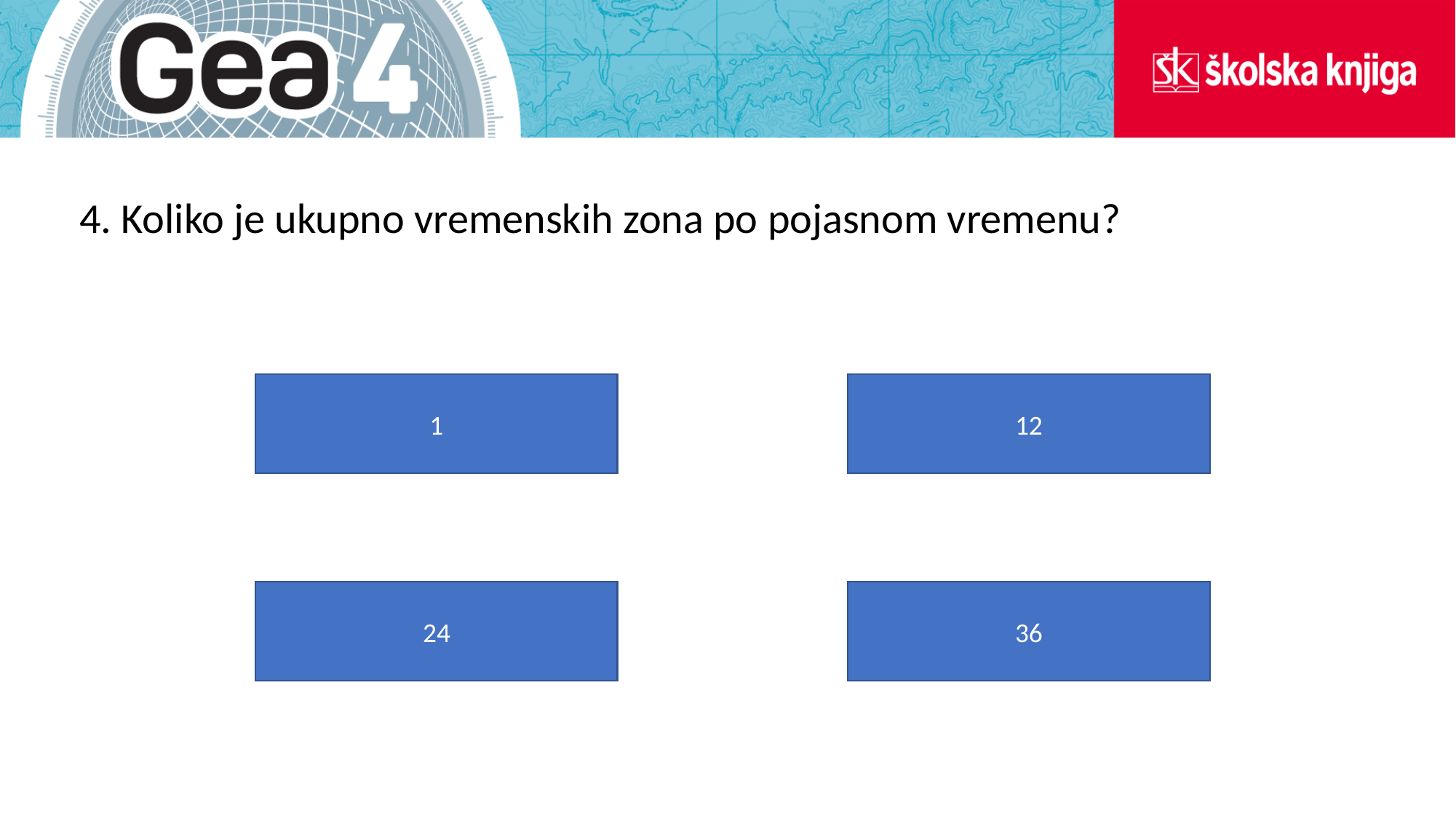

4. Koliko je ukupno vremenskih zona po pojasnom vremenu?
1
12
24
36